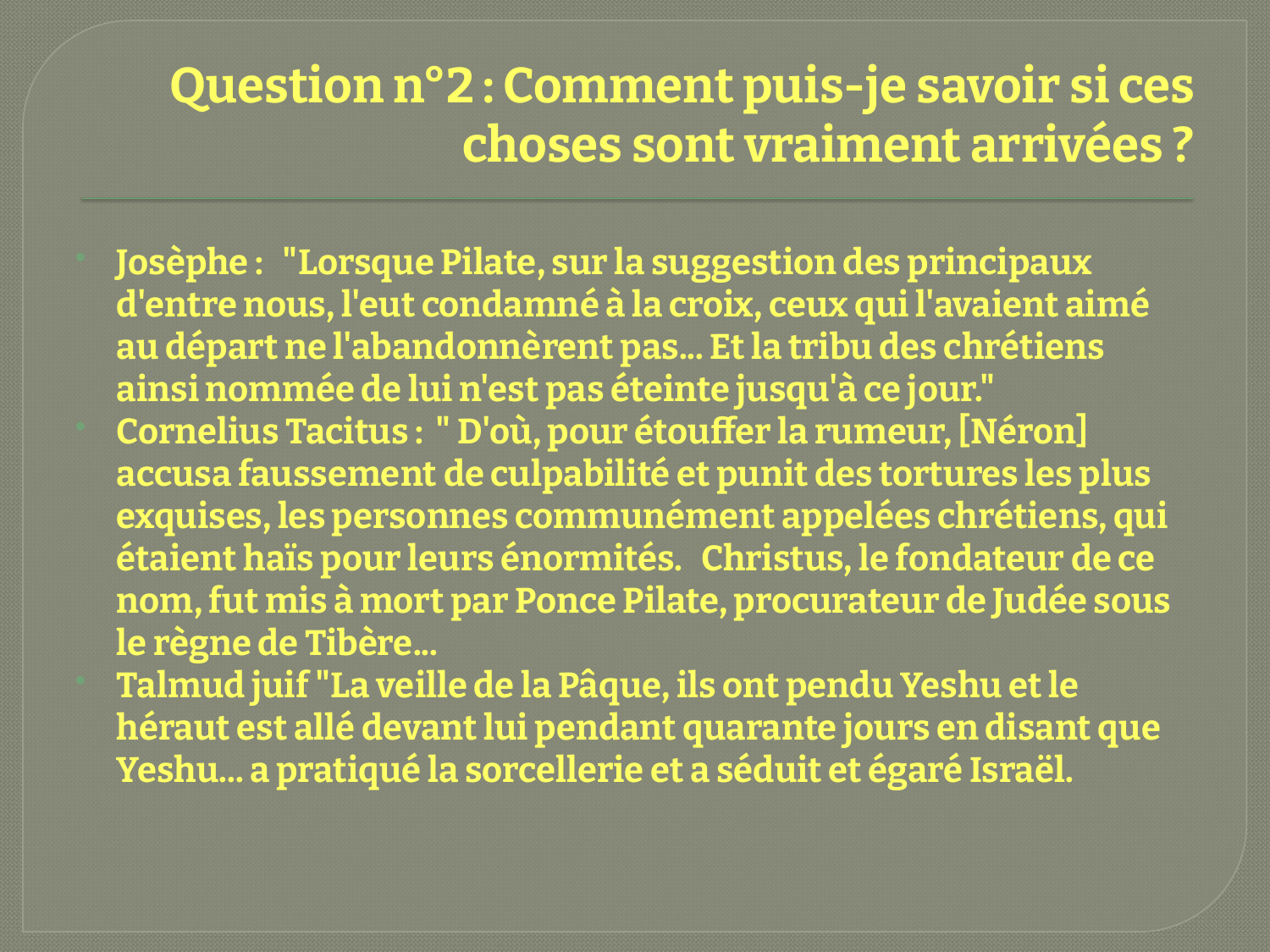

# Question n°2 : Comment puis-je savoir si ces choses sont vraiment arrivées ?
Josèphe :   "Lorsque Pilate, sur la suggestion des principaux d'entre nous, l'eut condamné à la croix, ceux qui l'avaient aimé au départ ne l'abandonnèrent pas... Et la tribu des chrétiens ainsi nommée de lui n'est pas éteinte jusqu'à ce jour."
Cornelius Tacitus :  " D'où, pour étouffer la rumeur, [Néron] accusa faussement de culpabilité et punit des tortures les plus exquises, les personnes communément appelées chrétiens, qui étaient haïs pour leurs énormités.   Christus, le fondateur de ce nom, fut mis à mort par Ponce Pilate, procurateur de Judée sous le règne de Tibère...
Talmud juif "La veille de la Pâque, ils ont pendu Yeshu et le héraut est allé devant lui pendant quarante jours en disant que Yeshu... a pratiqué la sorcellerie et a séduit et égaré Israël.